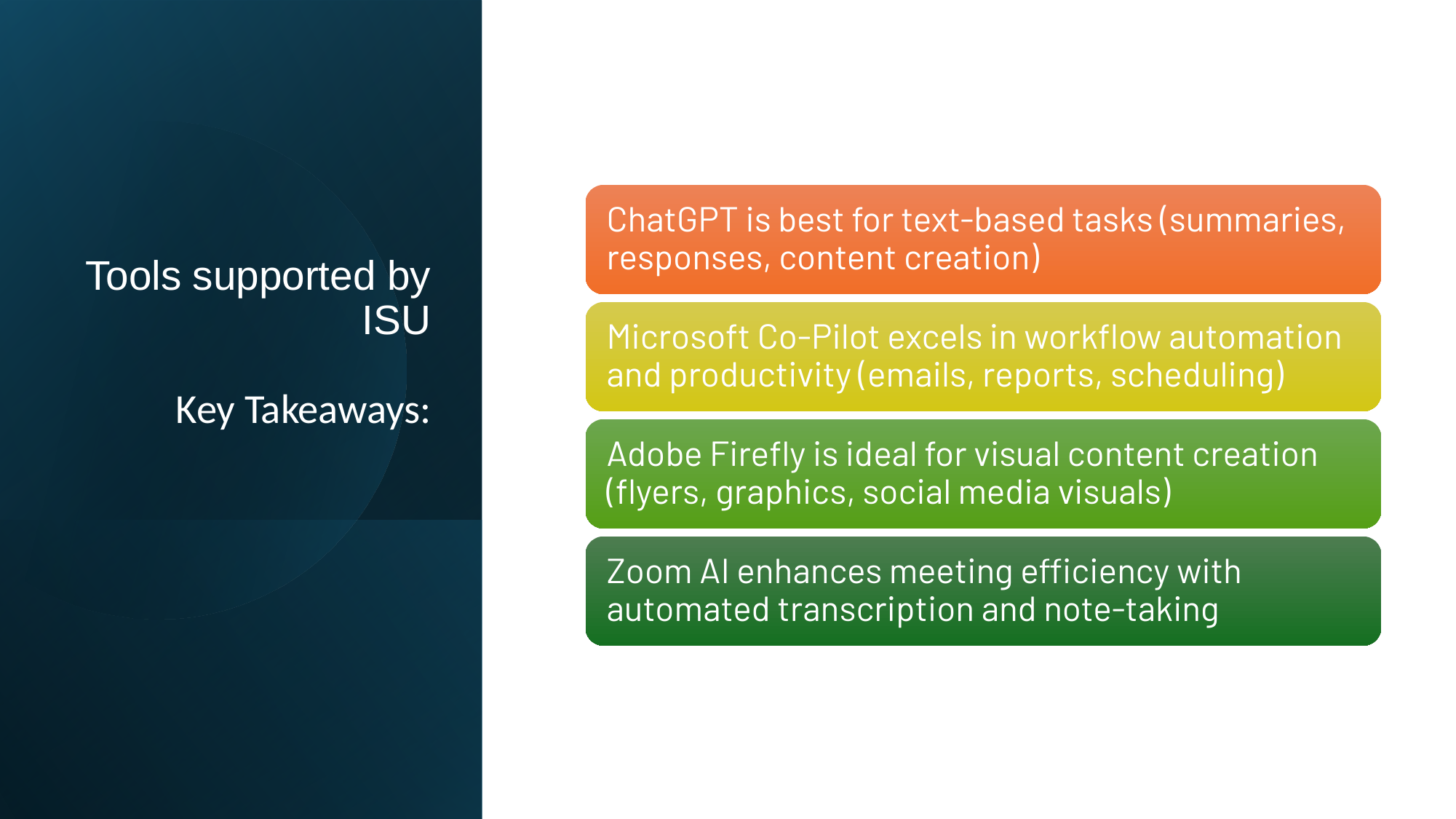

ChatGPT is best for text-based tasks (summaries, responses, content creation)
Microsoft Co-Pilot excels in workflow automation and productivity (emails, reports, scheduling)
Adobe Firefly is ideal for visual content creation (flyers, graphics, social media visuals)
Zoom AI enhances meeting efficiency with automated transcription and note-taking

# Tools supported by ISU Key Takeaways: